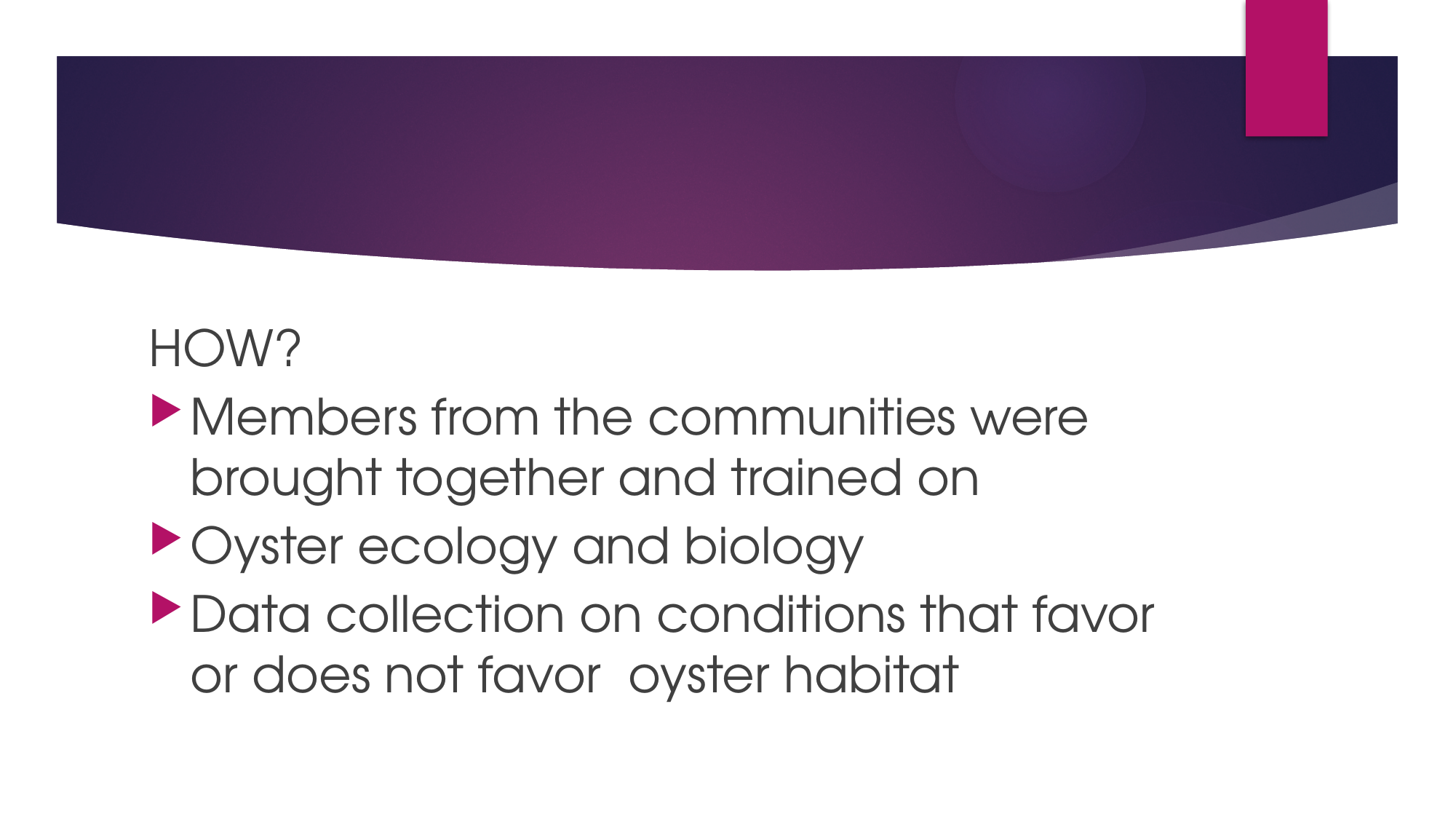

HOW?
Members from the communities were brought together and trained on
Oyster ecology and biology
Data collection on conditions that favor or does not favor  oyster habitat